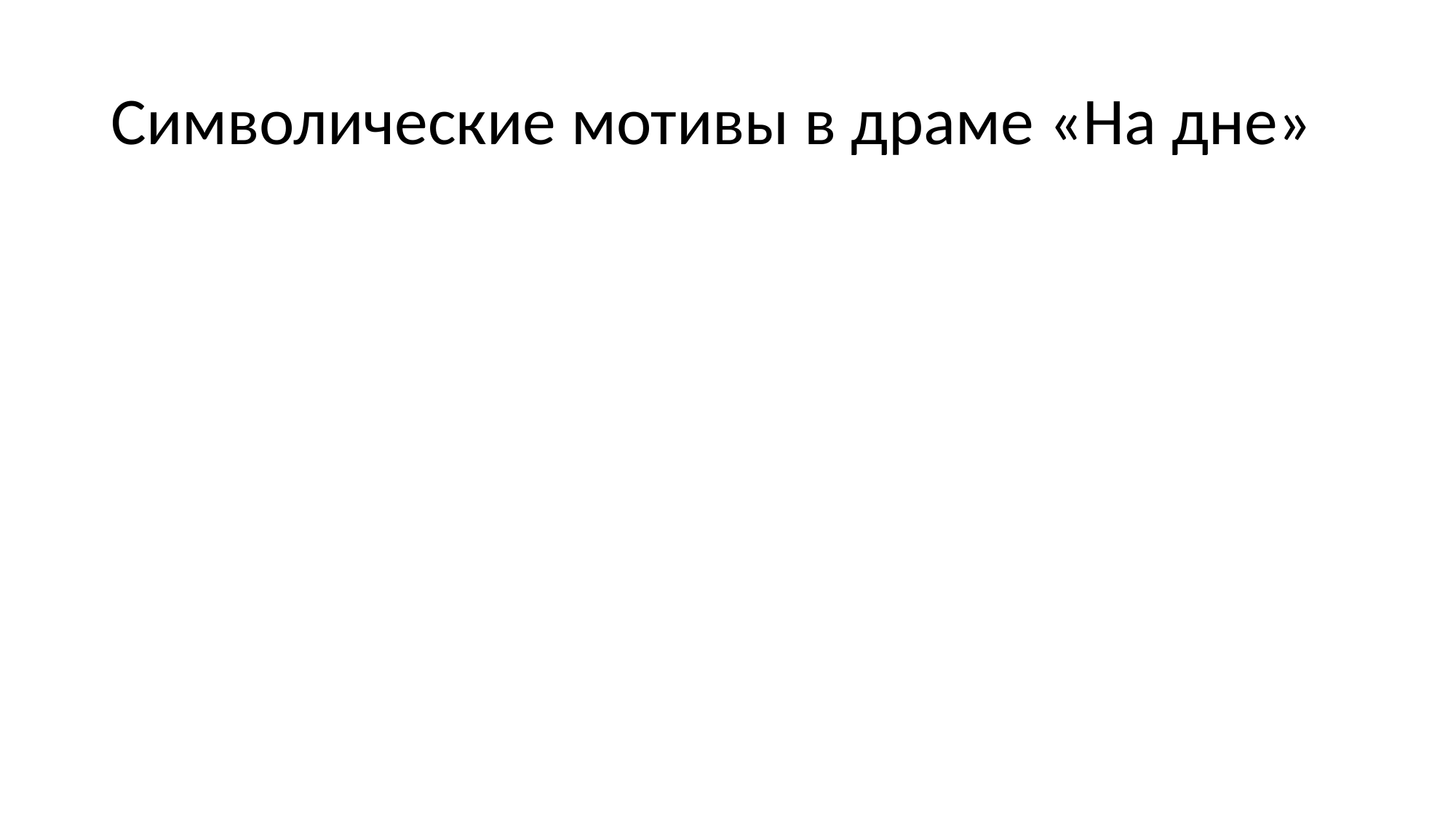

# Символические мотивы в драме «На дне»